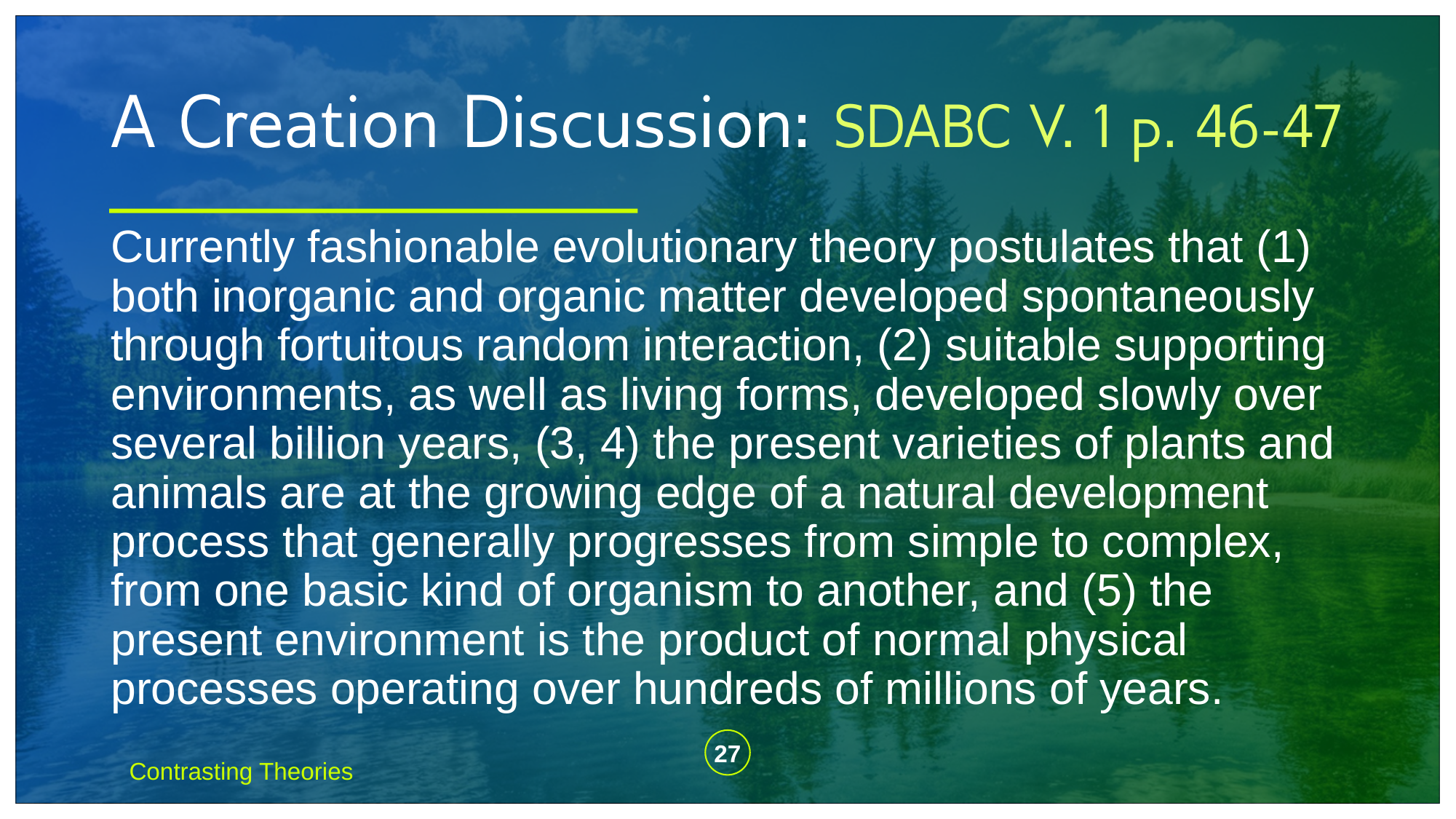

# A Creation Discussion: SDABC V. 1 p. 46-47
Currently fashionable evolutionary theory postulates that (1) both inorganic and organic matter developed spontaneously through fortuitous random interaction, (2) suitable supporting environments, as well as living forms, developed slowly over several billion years, (3, 4) the present varieties of plants and animals are at the growing edge of a natural development process that generally progresses from simple to complex, from one basic kind of organism to another, and (5) the present environment is the product of normal physical processes operating over hundreds of millions of years.
27
Contrasting Theories